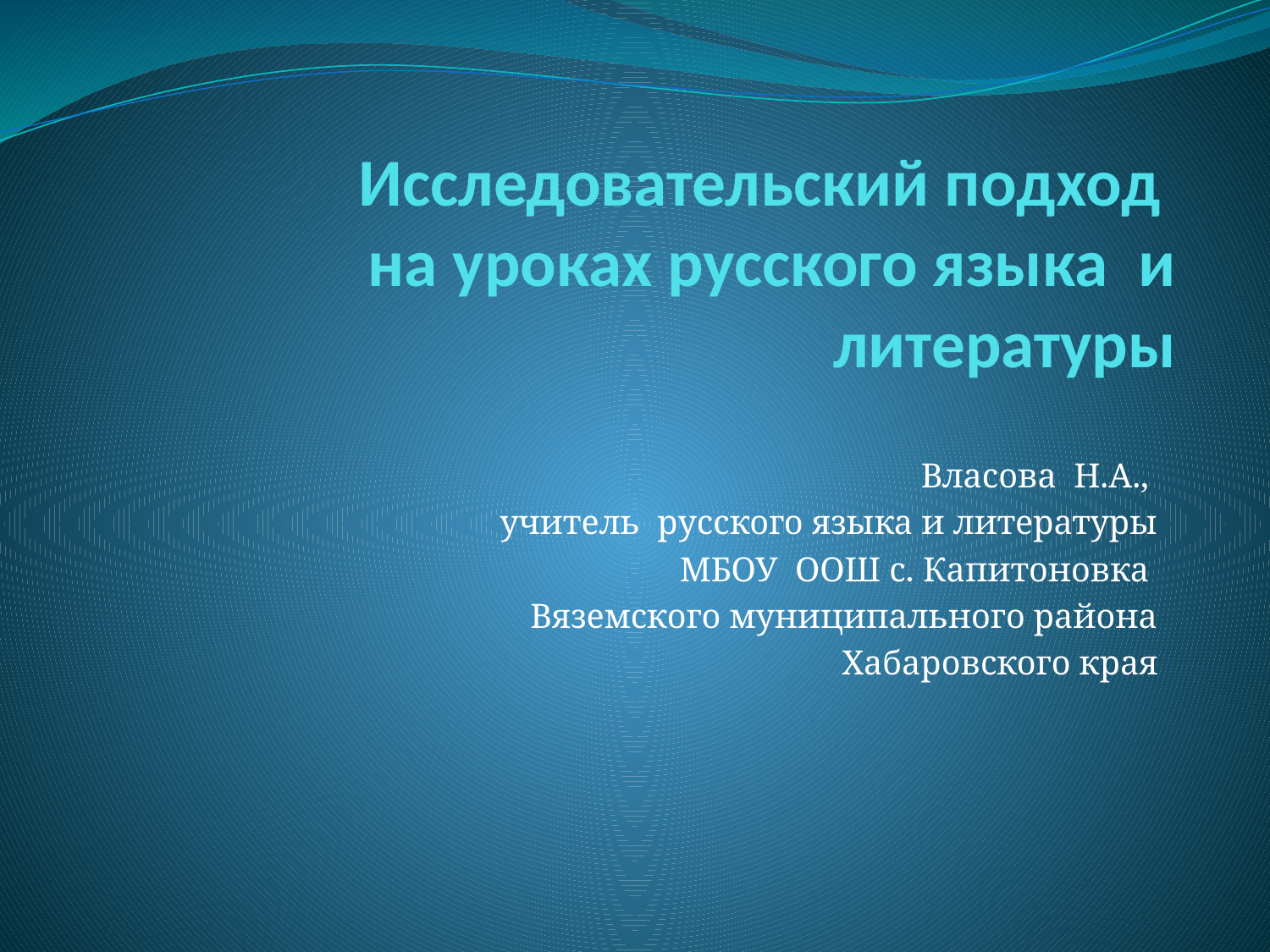

# Исследовательский подход на уроках русского языка  и литературы
Власова  Н.А.,
учитель  русского языка и литературы
  МБОУ  ООШ с. Капитоновка
Вяземского муниципального района
 Хабаровского края